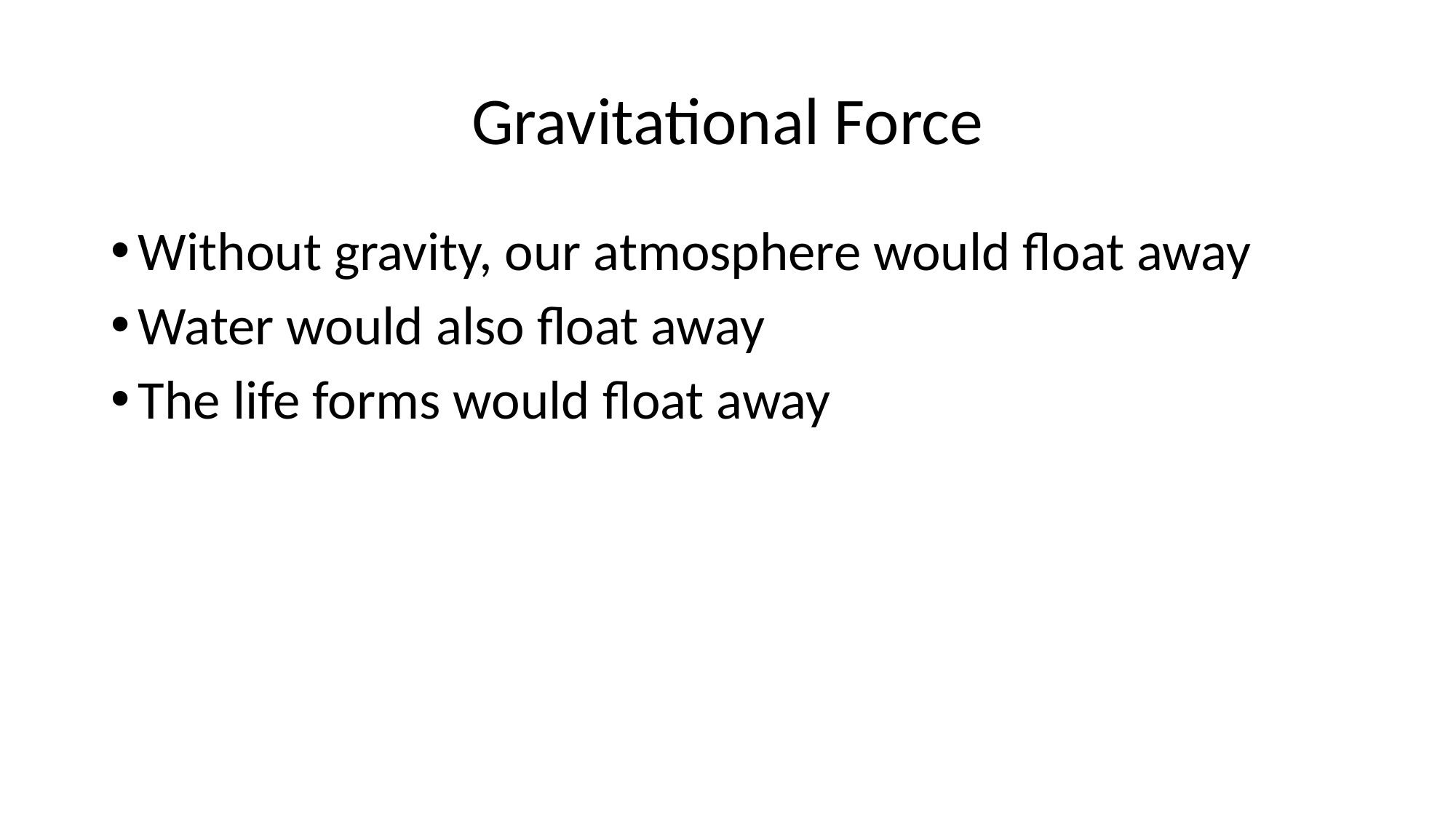

# Gravitational Force
Without gravity, our atmosphere would float away
Water would also float away
The life forms would float away